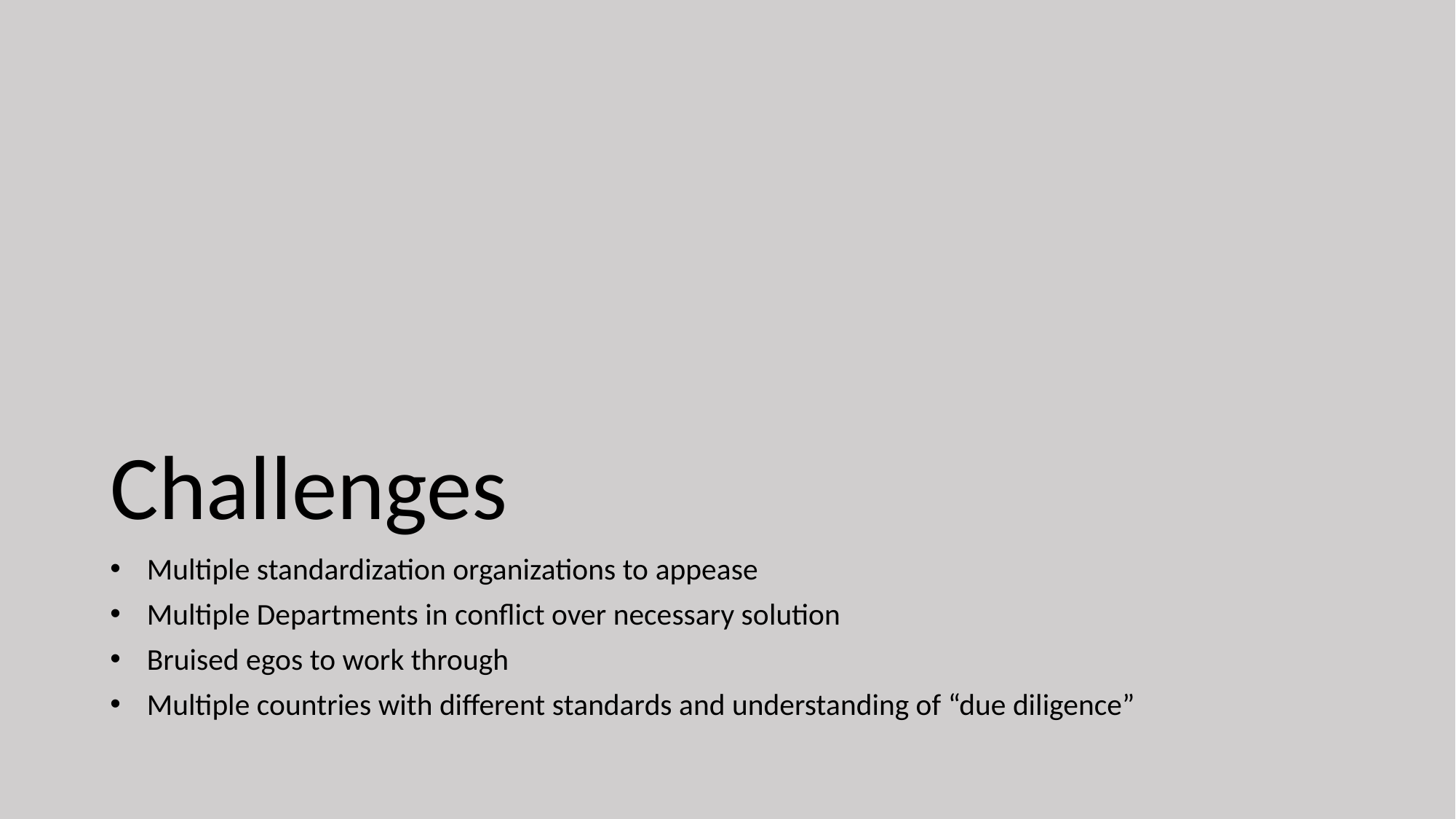

# Challenges
Multiple standardization organizations to appease
Multiple Departments in conflict over necessary solution
Bruised egos to work through
Multiple countries with different standards and understanding of “due diligence”